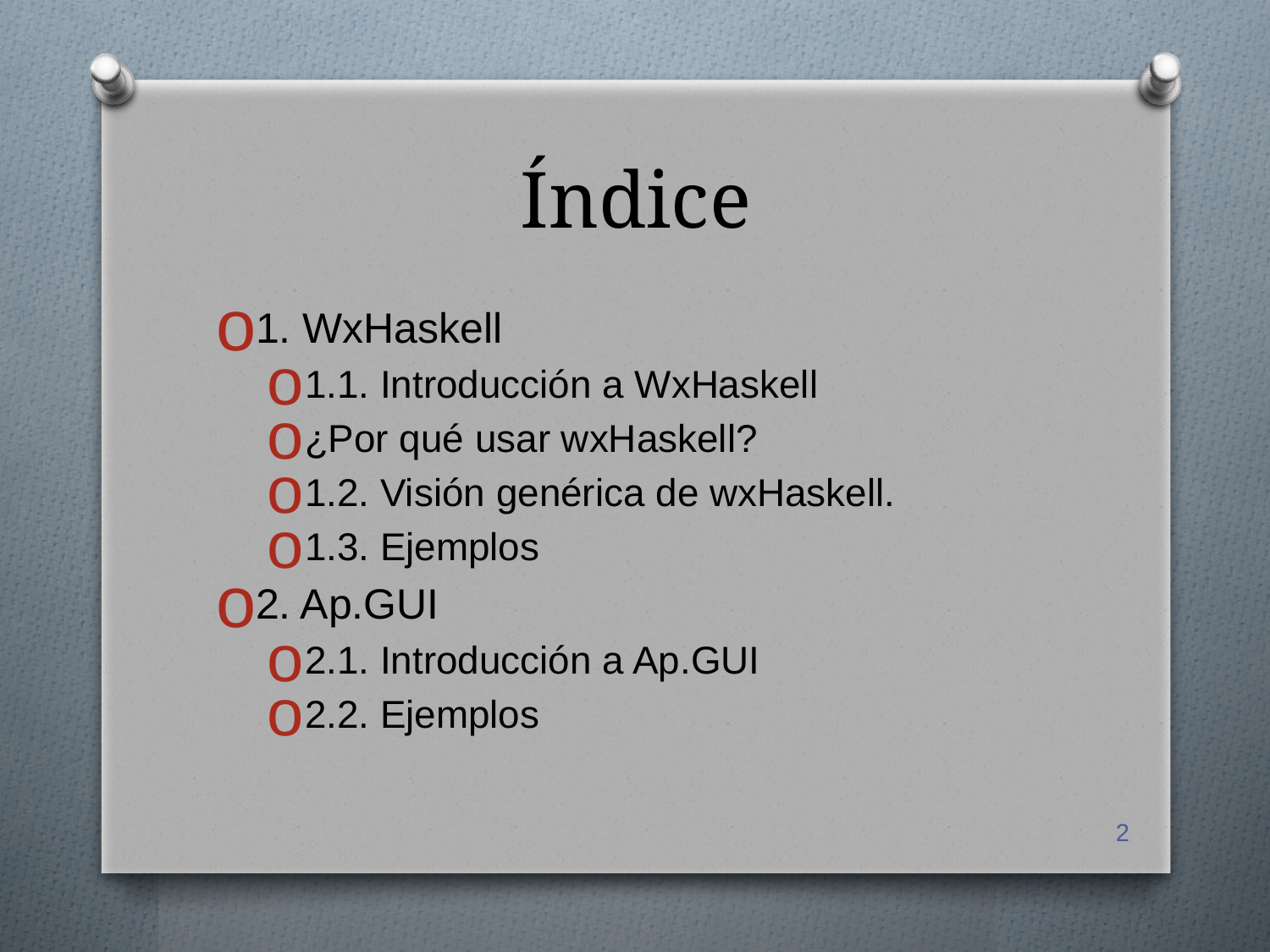

# Índice
1. WxHaskell
1.1. Introducción a WxHaskell
¿Por qué usar wxHaskell?
1.2. Visión genérica de wxHaskell.
1.3. Ejemplos
2. Ap.GUI
2.1. Introducción a Ap.GUI
2.2. Ejemplos

2